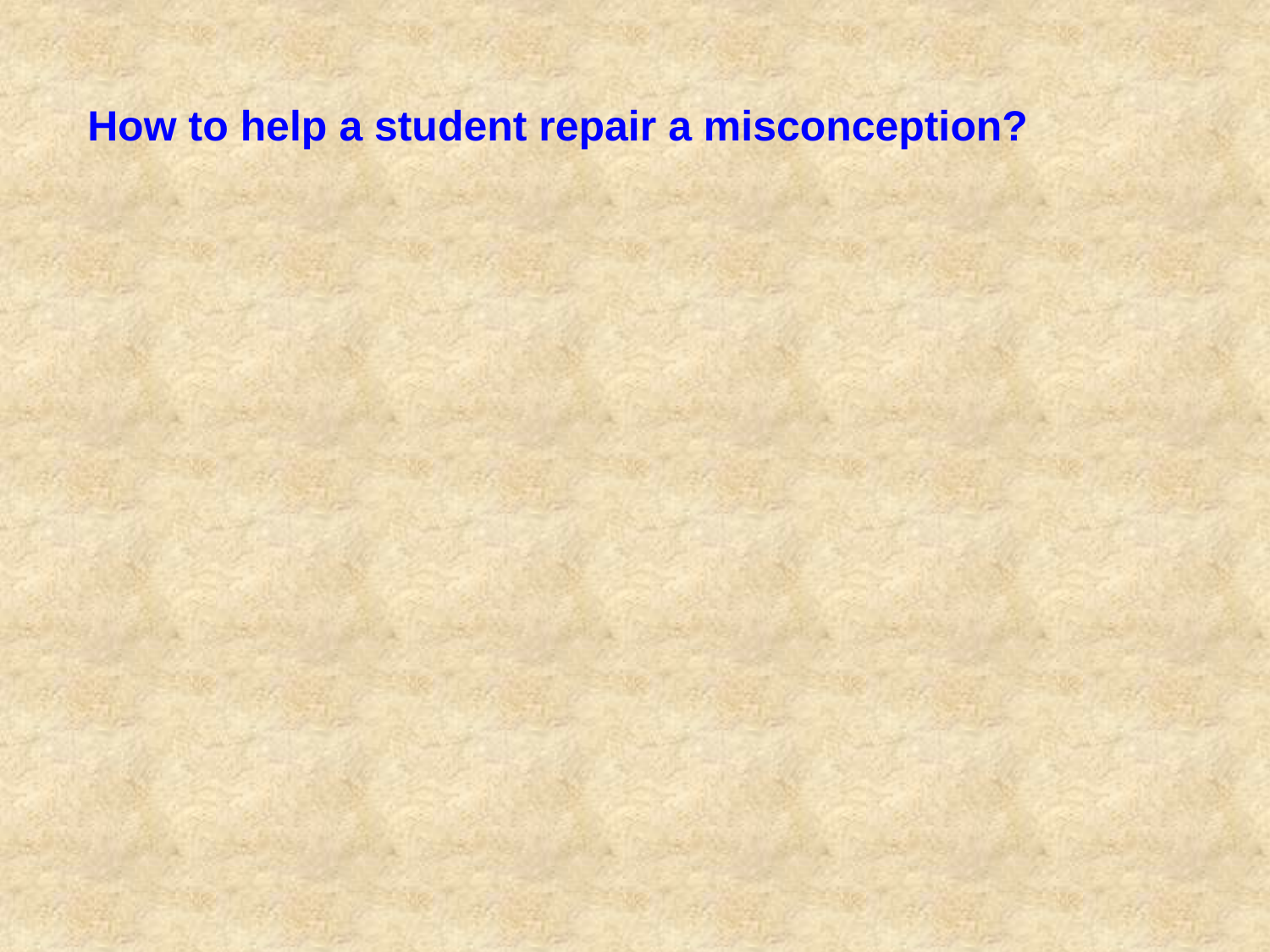

How to help a student repair a misconception?